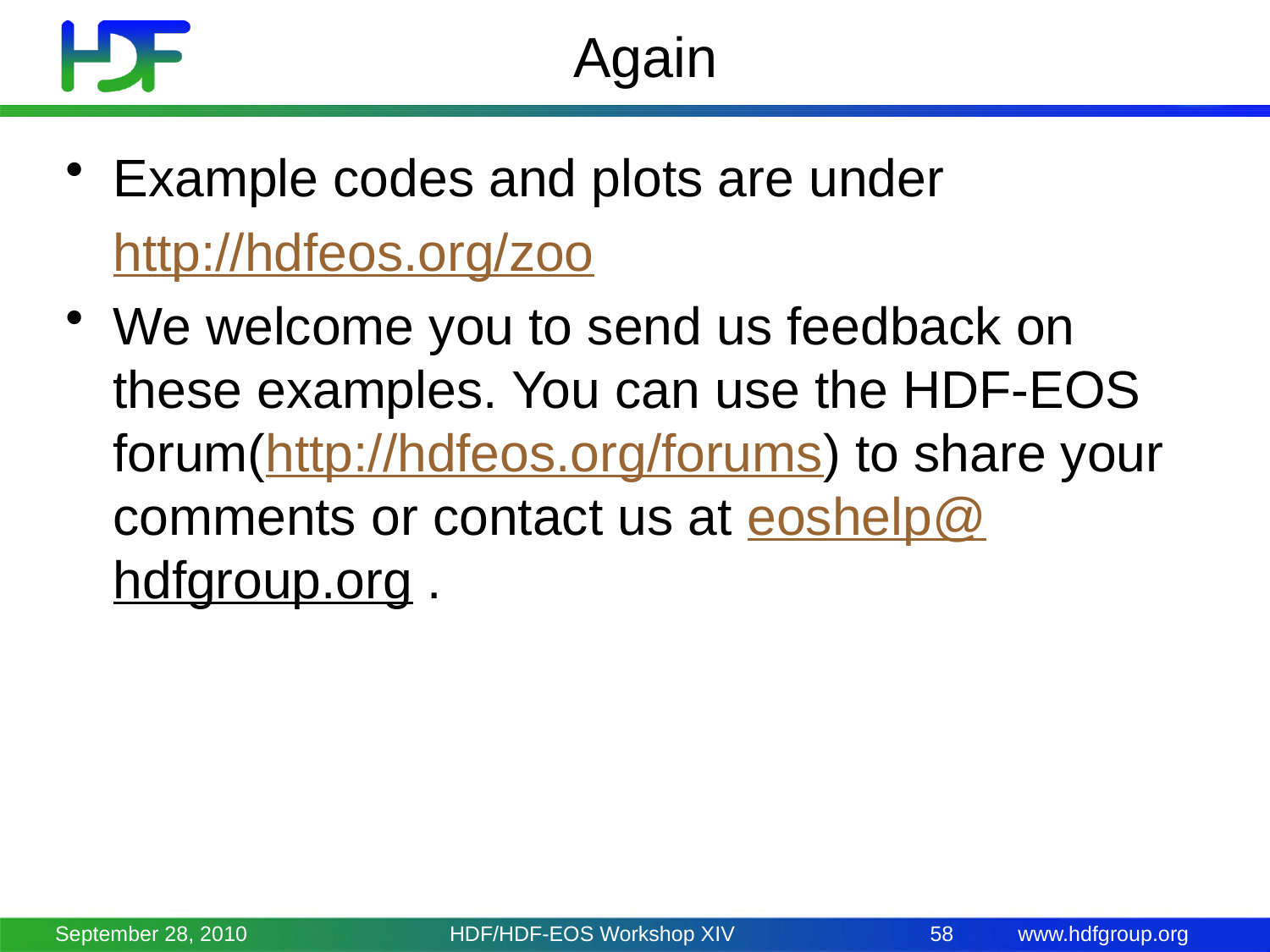

# Again
Example codes and plots are under
	http://hdfeos.org/zoo
We welcome you to send us feedback on these examples. You can use the HDF-EOS forum(http://hdfeos.org/forums) to share your comments or contact us at eoshelp@hdfgroup.org .

September 28, 2010
HDF/HDF-EOS Workshop XIV
58